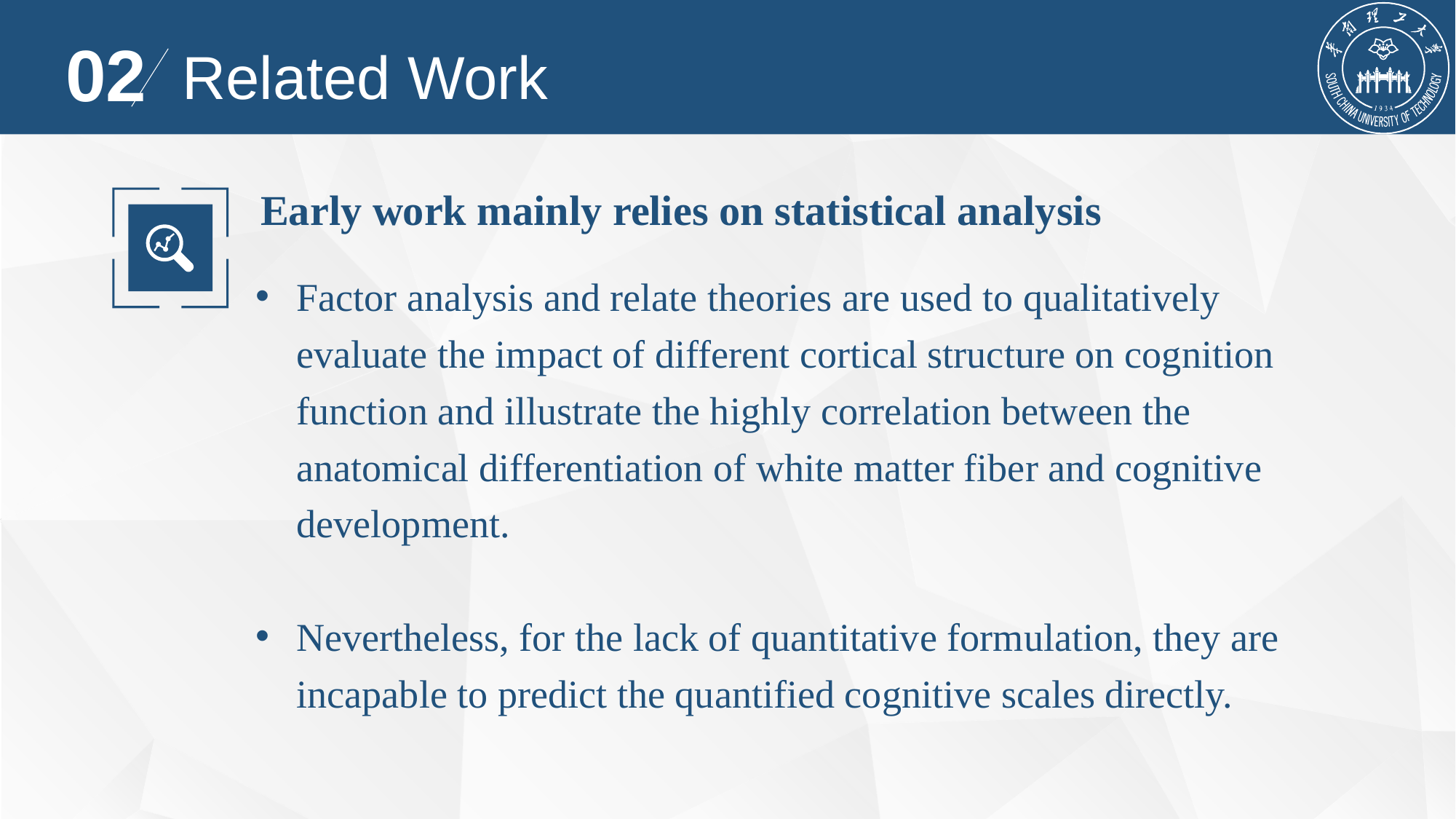

02
Related Work
Early work mainly relies on statistical analysis

Factor analysis and relate theories are used to qualitatively evaluate the impact of different cortical structure on cognition function and illustrate the highly correlation between the anatomical differentiation of white matter fiber and cognitive development.

Nevertheless, for the lack of quantitative formulation, they are incapable to predict the quantified cognitive scales directly.